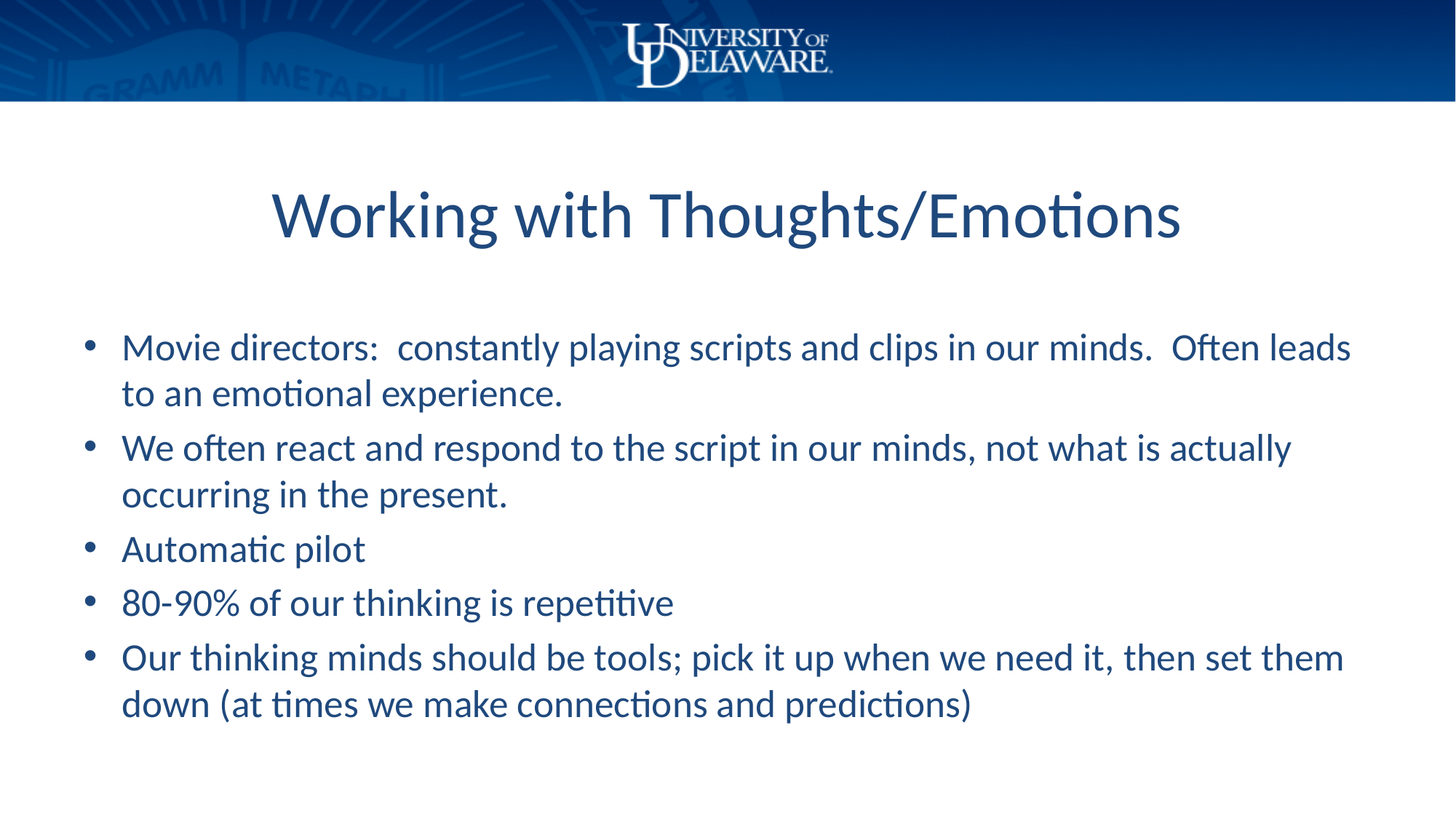

# Working with Thoughts/Emotions
Movie directors:  constantly playing scripts and clips in our minds.  Often leads to an emotional experience.
We often react and respond to the script in our minds, not what is actually occurring in the present.
Automatic pilot
80-90% of our thinking is repetitive
Our thinking minds should be tools; pick it up when we need it, then set them down (at times we make connections and predictions)